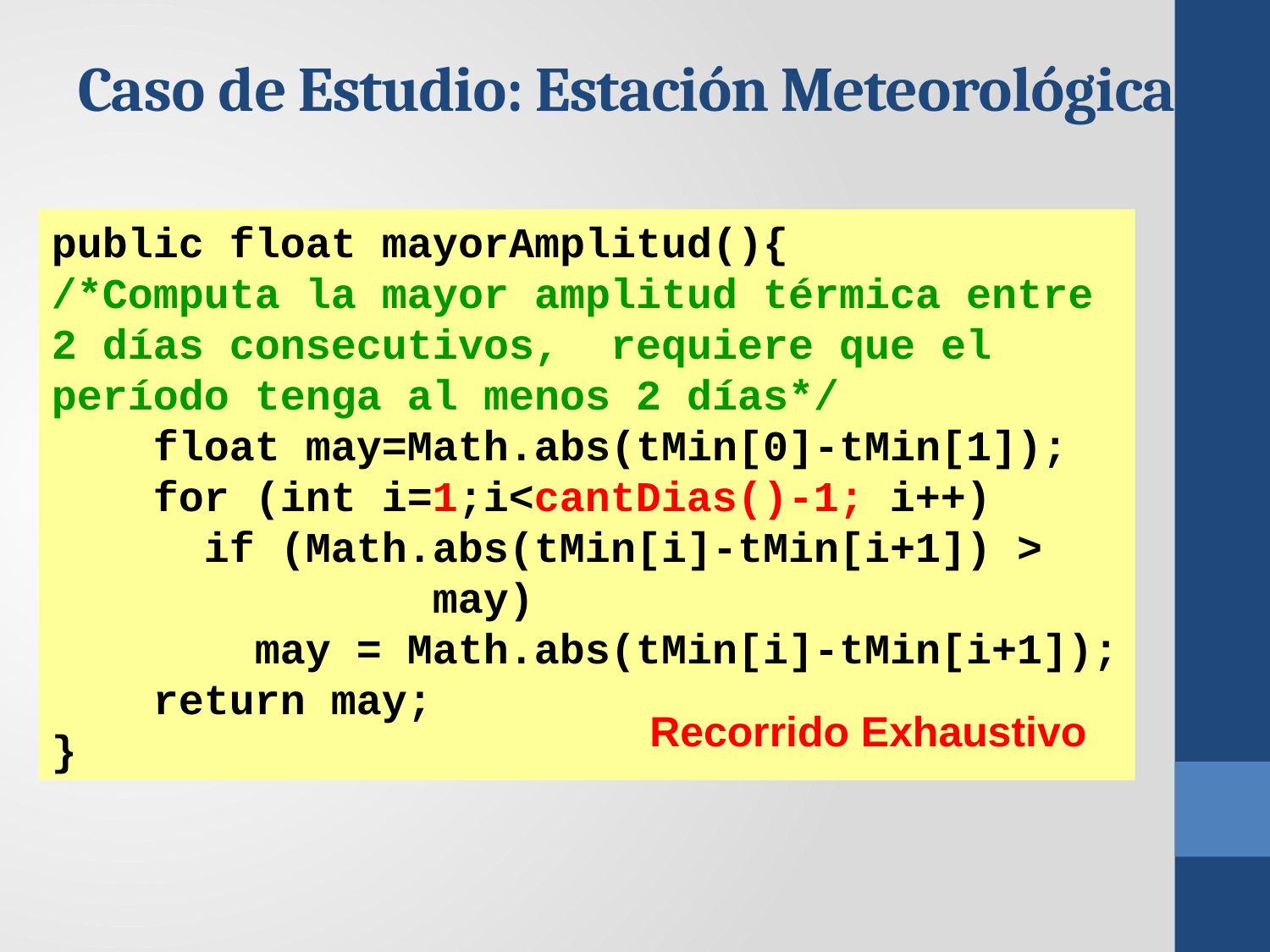

# Caso de Estudio: Estación Meteorológica
public float mayorAmplitud(){
/*Computa la mayor amplitud térmica entre 2 días consecutivos,  requiere que el período tenga al menos 2 días*/
    float may=Math.abs(tMin[0]-tMin[1]);
    for (int i=1;i<cantDias()-1; i++)
      if (Math.abs(tMin[i]-tMin[i+1]) > 			may)
        may = Math.abs(tMin[i]-tMin[i+1]);
    return may;
}
Recorrido Exhaustivo